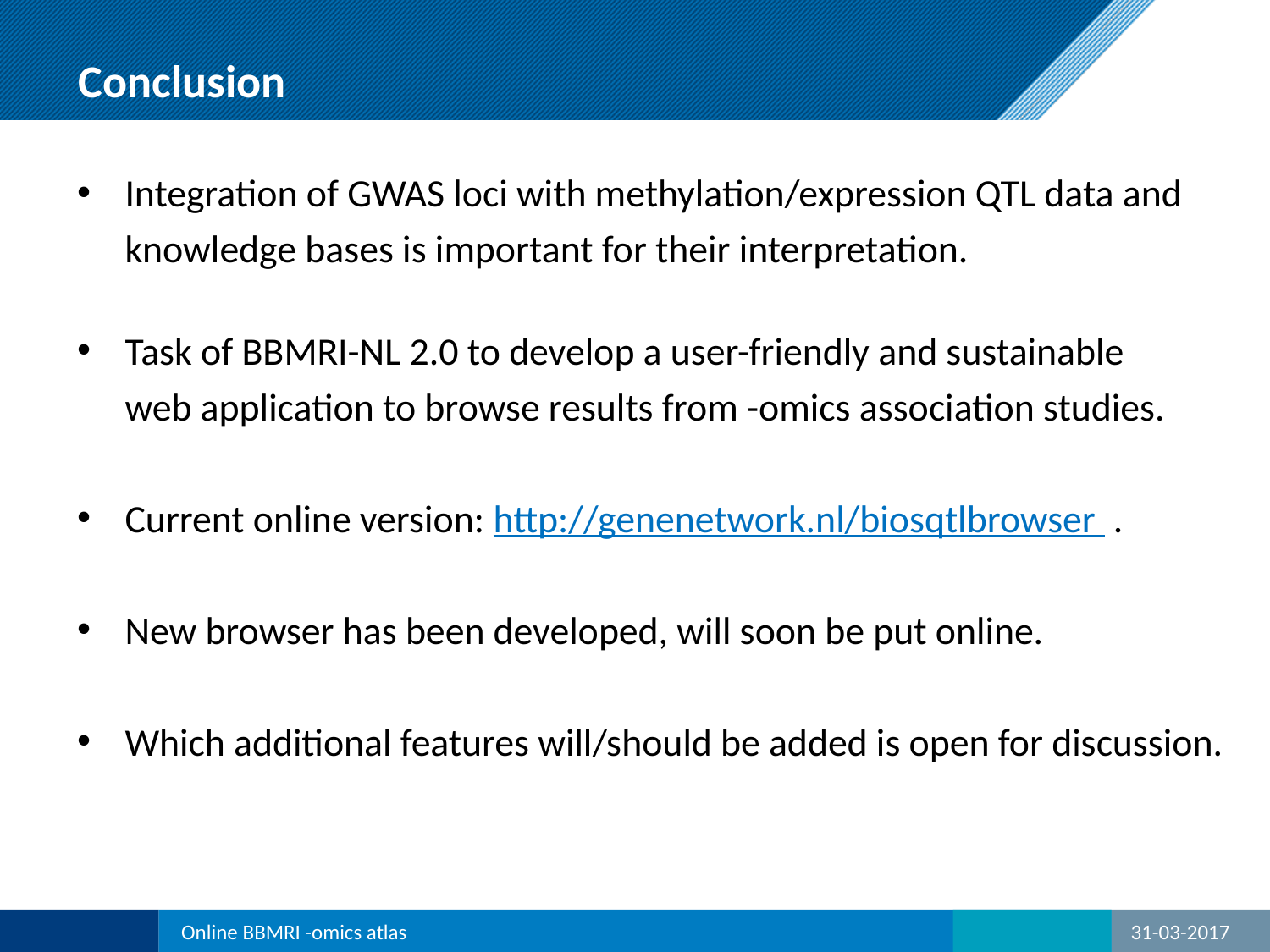

# Conclusion
Integration of GWAS loci with methylation/expression QTL data and knowledge bases is important for their interpretation.
Task of BBMRI-NL 2.0 to develop a user-friendly and sustainable
web application to browse results from -omics association studies.
Current online version: http://genenetwork.nl/biosqtlbrowser  .
New browser has been developed, will soon be put online.
Which additional features will/should be added is open for discussion.
Online BBMRI -omics atlas
31-03-2017